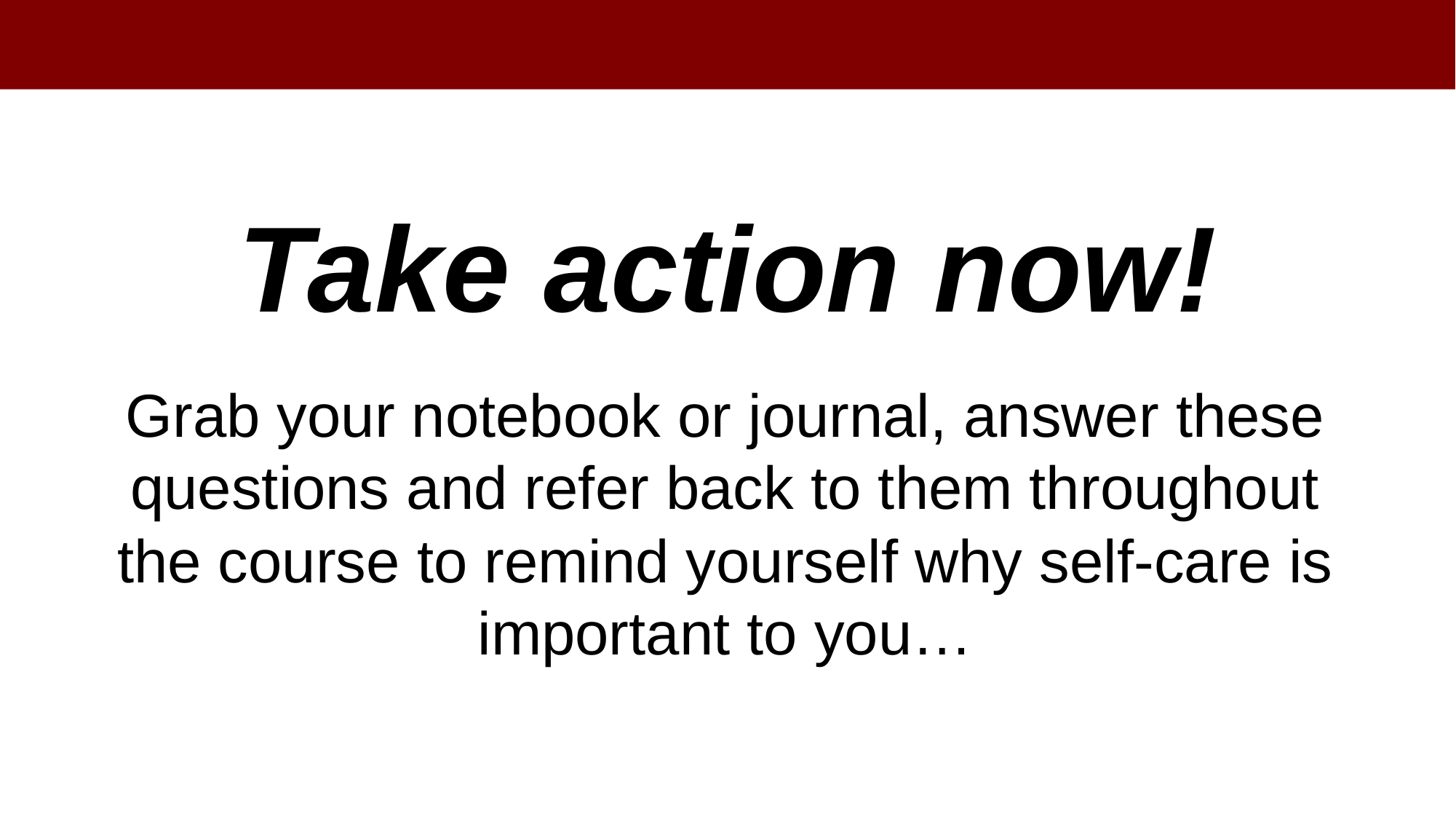

# Take action now!
Grab your notebook or journal, answer these questions and refer back to them throughout the course to remind yourself why self-care is important to you…